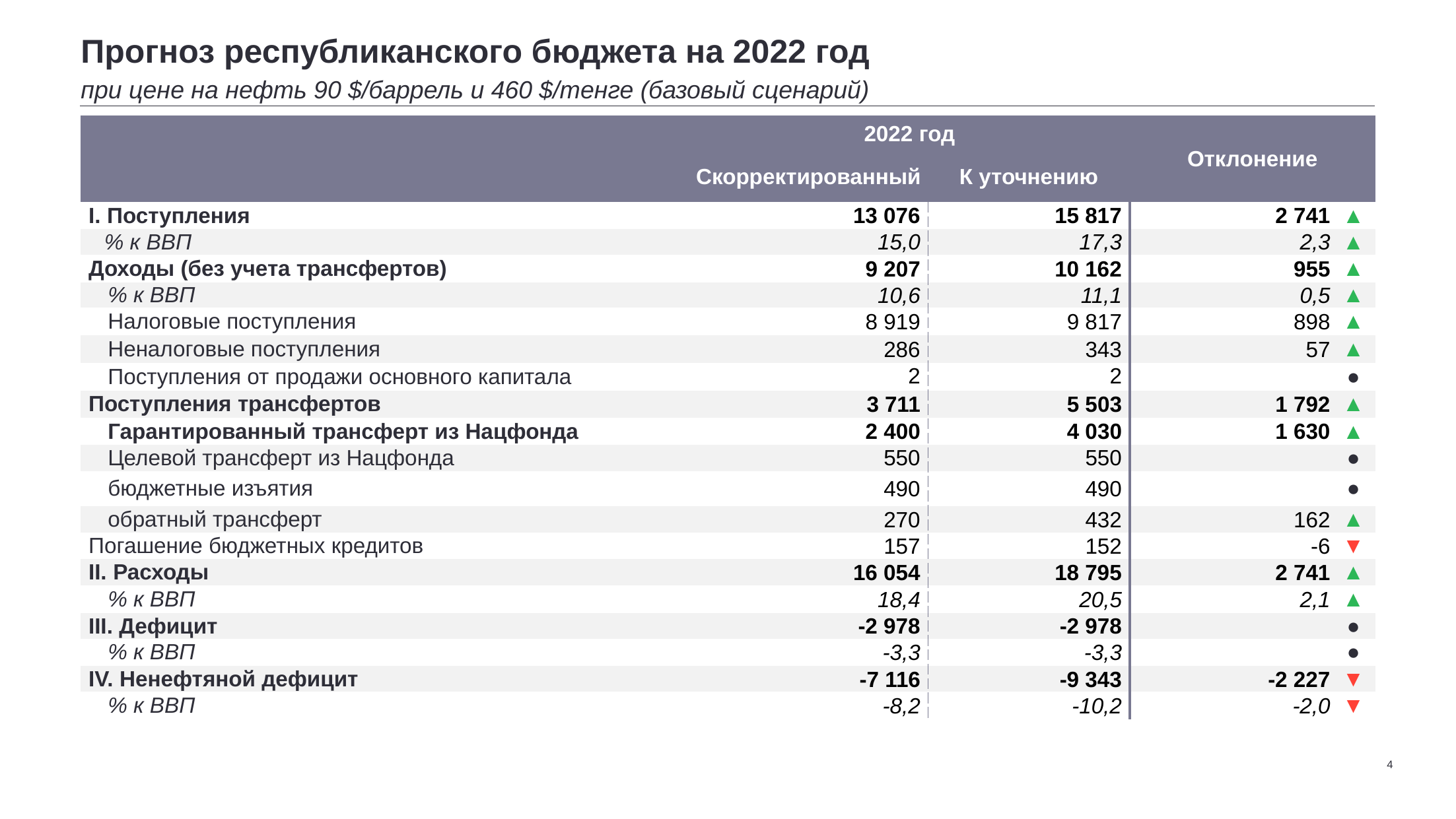

Прогноз республиканского бюджета на 2022 год
при цене на нефть 90 $/баррель и 460 $/тенге (базовый сценарий)
|  | 2022 год |  | Отклонение |  |
| --- | --- | --- | --- | --- |
|  | Скорректированный | К уточнению |  |  |
| I. Поступления | 13 076 | 15 817 | 2 741 | ▲ |
| % к ВВП | 15,0 | 17,3 | 2,3 | ▲ |
| Доходы (без учета трансфертов) | 9 207 | 10 162 | 955 | ▲ |
| % к ВВП | 10,6 | 11,1 | 0,5 | ▲ |
| Налоговые поступления | 8 919 | 9 817 | 898 | ▲ |
| Неналоговые поступления | 286 | 343 | 57 | ▲ |
| Поступления от продажи основного капитала | 2 | 2 |  | ● |
| Поступления трансфертов | 3 711 | 5 503 | 1 792 | ▲ |
| Гарантированный трансферт из Нацфонда | 2 400 | 4 030 | 1 630 | ▲ |
| Целевой трансферт из Нацфонда | 550 | 550 |  | ● |
| бюджетные изъятия | 490 | 490 |  | ● |
| обратный трансферт | 270 | 432 | 162 | ▲ |
| Погашение бюджетных кредитов | 157 | 152 | -6 | ▼ |
| II. Расходы | 16 054 | 18 795 | 2 741 | ▲ |
| % к ВВП | 18,4 | 20,5 | 2,1 | ▲ |
| III. Дефицит | -2 978 | -2 978 |  | ● |
| % к ВВП | -3,3 | -3,3 |  | ● |
| IV. Ненефтяной дефицит | -7 116 | -9 343 | -2 227 | ▼ |
| % к ВВП | -8,2 | -10,2 | -2,0 | ▼ |